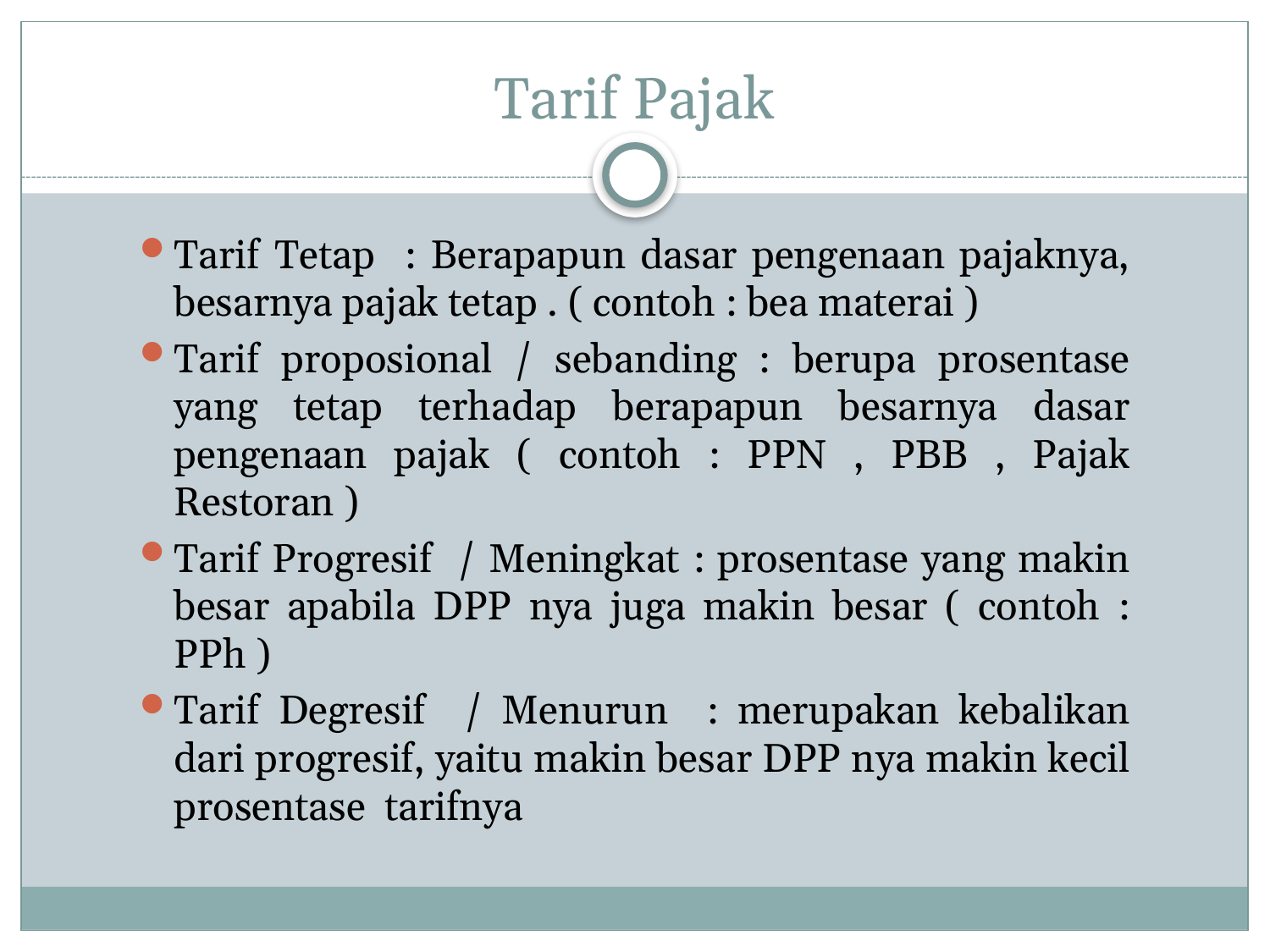

# Tarif Pajak
Tarif Tetap  : Berapapun dasar pengenaan pajaknya, besarnya pajak tetap . ( contoh : bea materai )
Tarif proposional / sebanding : berupa prosentase yang tetap terhadap berapapun besarnya dasar pengenaan pajak ( contoh : PPN , PBB , Pajak Restoran )
Tarif Progresif  / Meningkat : prosentase yang makin besar apabila DPP nya juga makin besar ( contoh : PPh )
Tarif Degresif  / Menurun  : merupakan kebalikan dari progresif, yaitu makin besar DPP nya makin kecil prosentase  tarifnya